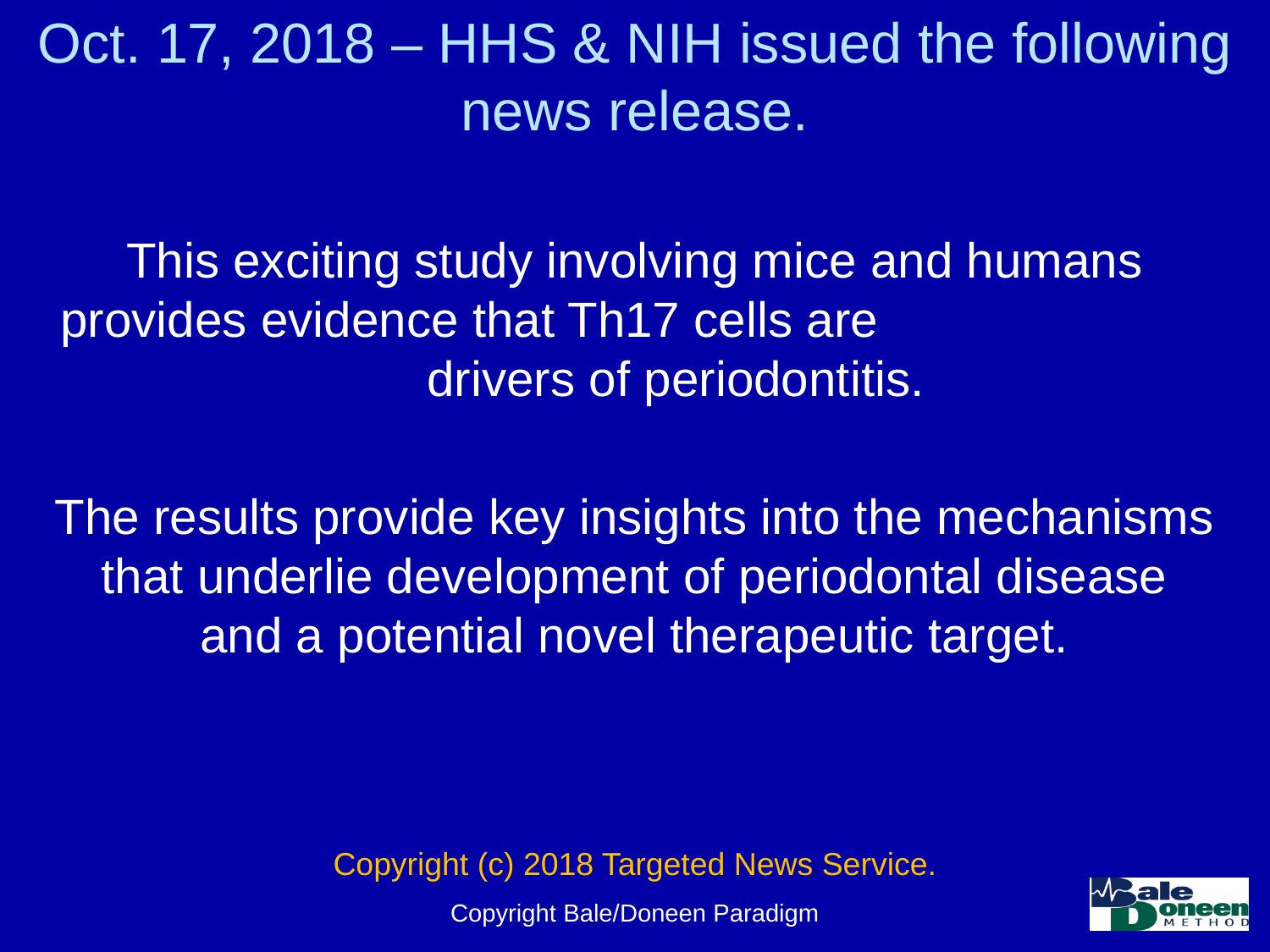

# Oct. 17, 2018 – HHS & NIH issued the following news release.
This exciting study involving mice and humans provides evidence that Th17 cells are                               drivers of periodontitis.

The results provide key insights into the mechanisms that underlie development of periodontal disease and a potential novel therapeutic target.
Copyright (c) 2018 Targeted News Service.
Copyright Bale/Doneen Paradigm